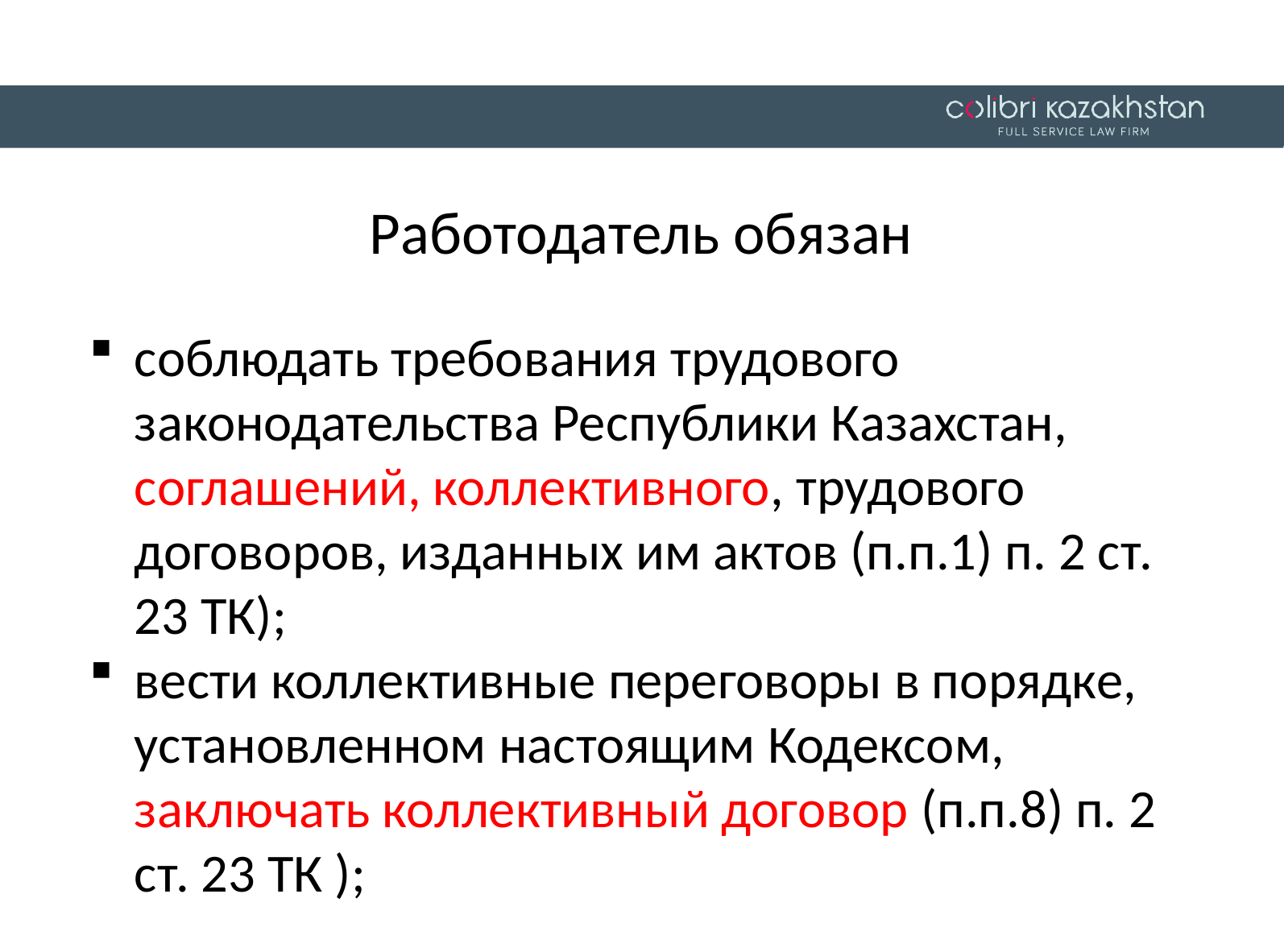

Работодатель обязан

соблюдать требования трудового законодательства Республики Казахстан, соглашений, коллективного, трудового договоров, изданных им актов (п.п.1) п. 2 ст. 23 ТК);
вести коллективные переговоры в порядке, установленном настоящим Кодексом, заключать коллективный договор (п.п.8) п. 2 ст. 23 ТК );